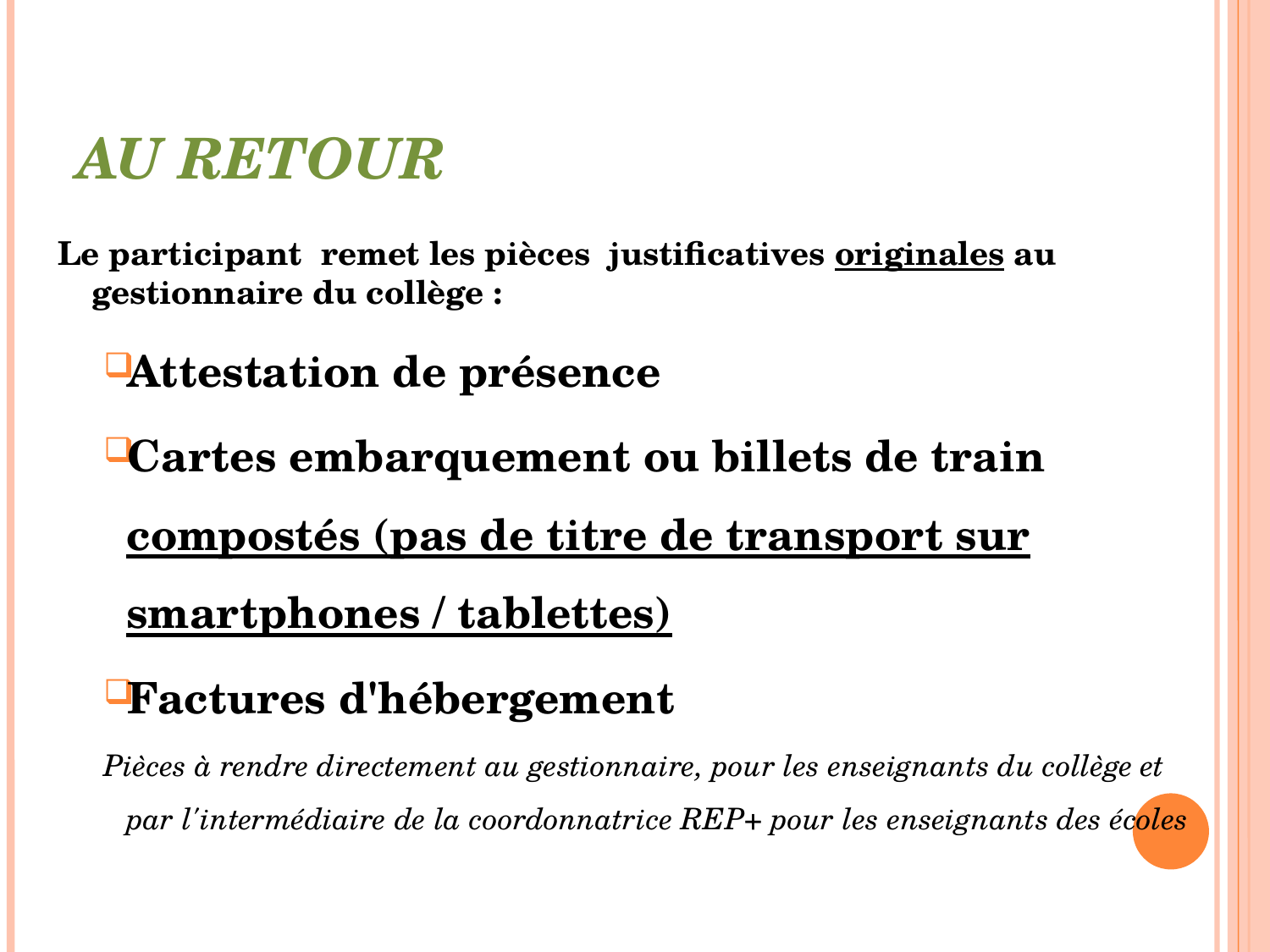

# AU RETOUR
Le participant  remet les pièces  justificatives originales au gestionnaire du collège :
Attestation de présence
Cartes embarquement ou billets de train compostés (pas de titre de transport sur smartphones / tablettes)
Factures d'hébergement
Pièces à rendre directement au gestionnaire, pour les enseignants du collège et par l'intermédiaire de la coordonnatrice REP+ pour les enseignants des écoles